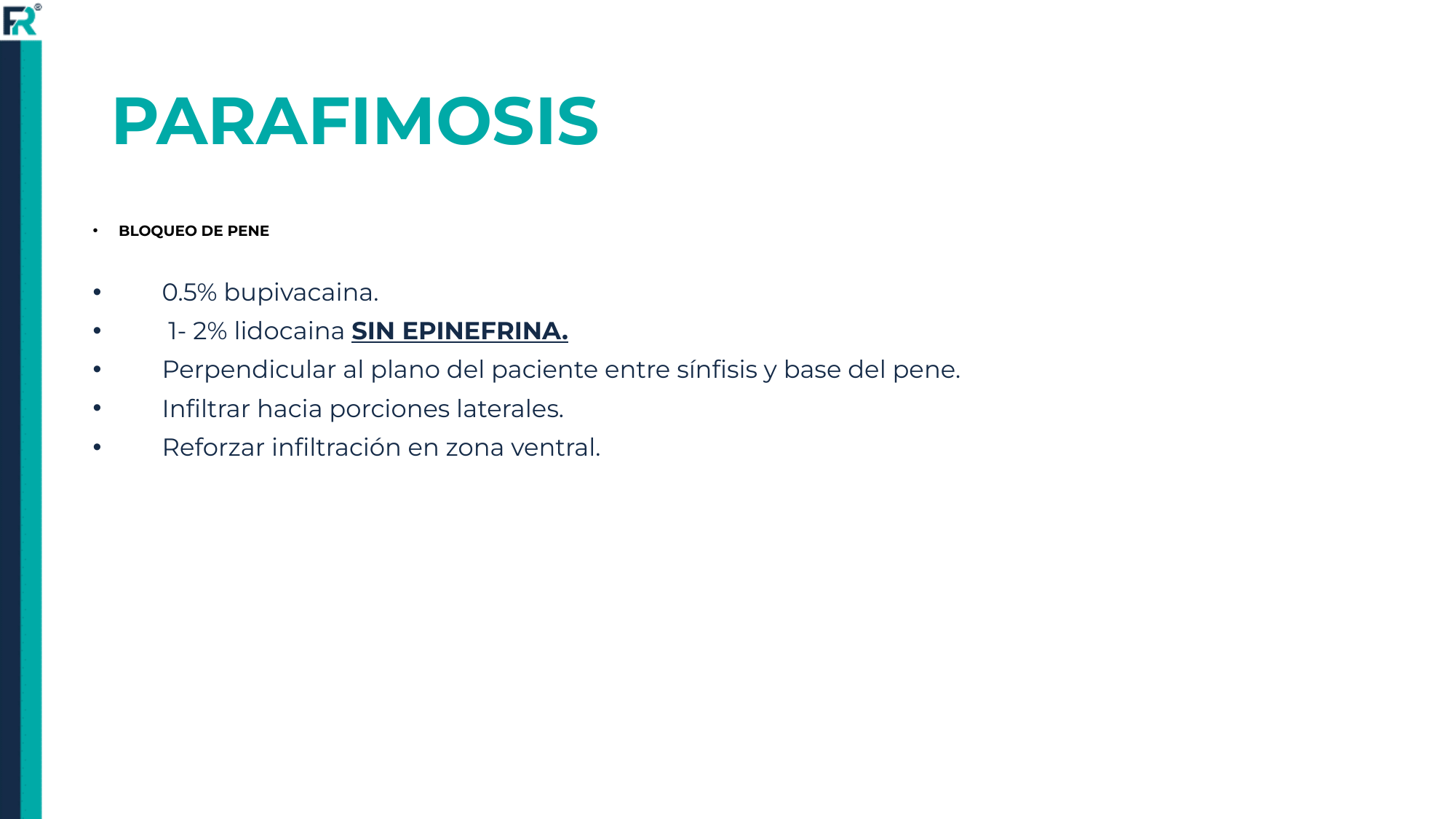

# PARAFIMOSIS
BLOQUEO DE PENE

0.5% bupivacaina.
 1- 2% lidocaina SIN EPINEFRINA.
Perpendicular al plano del paciente entre sínfisis y base del pene.
Infiltrar hacia porciones laterales.
Reforzar infiltración en zona ventral.